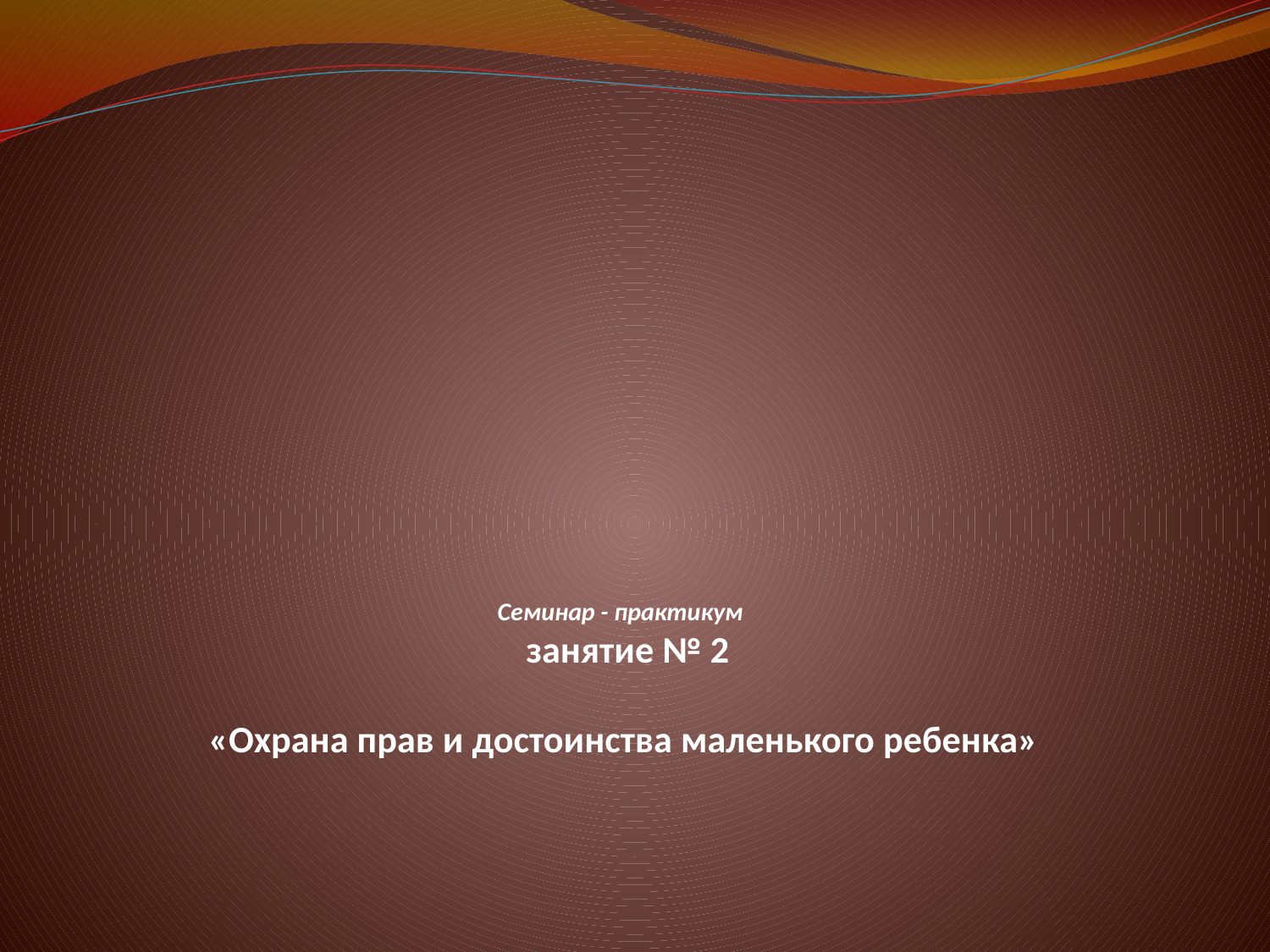

# Семинар - практикум  занятие № 2 «Охрана прав и достоинства маленького ребенка»